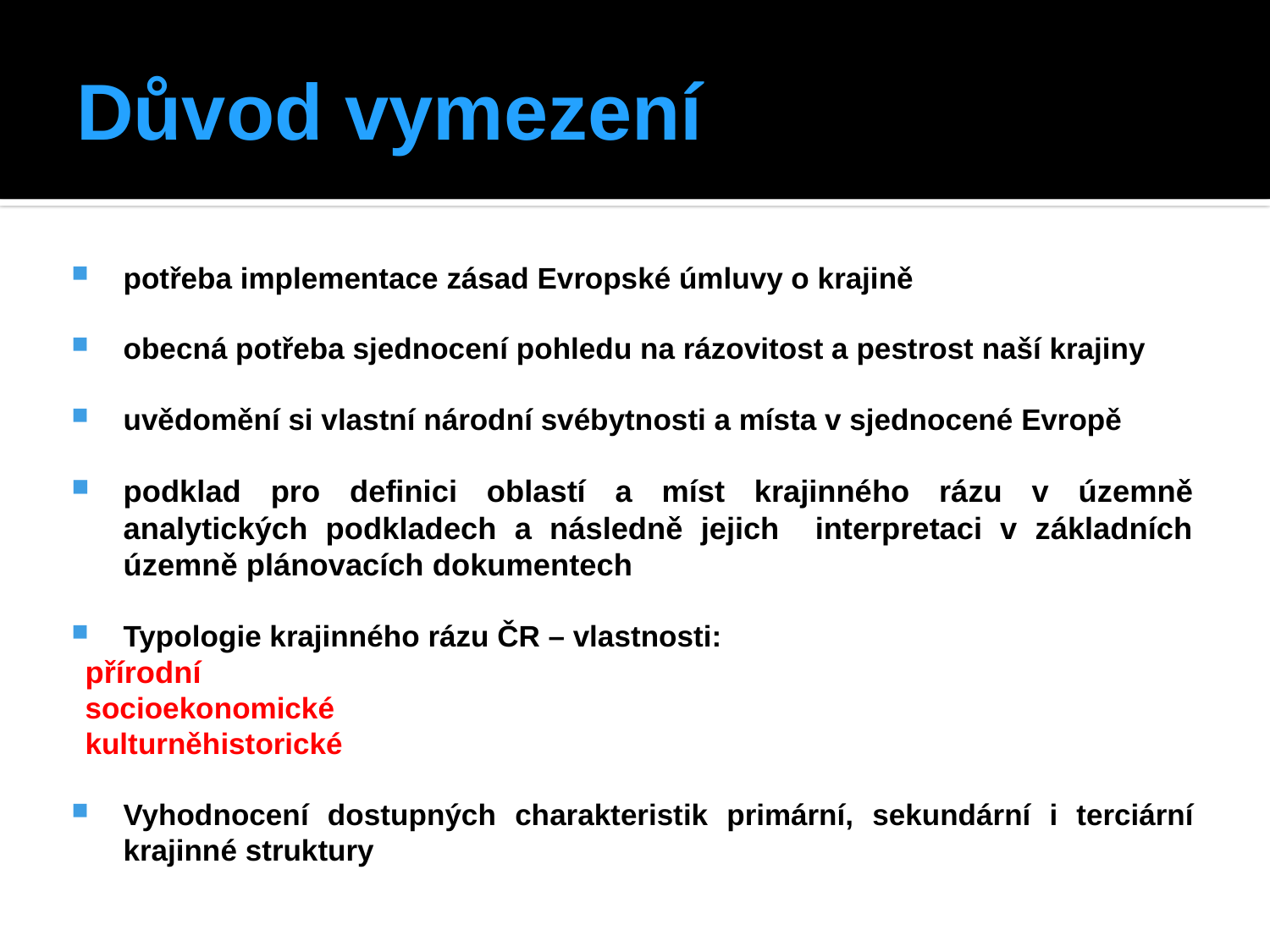

# Důvod vymezení
potřeba implementace zásad Evropské úmluvy o krajině

obecná potřeba sjednocení pohledu na rázovitost a pestrost naší krajiny

uvědomění si vlastní národní svébytnosti a místa v sjednocené Evropě

podklad pro definici oblastí a míst krajinného rázu v územně analytických podkladech a následně jejich  interpretaci v základních územně plánovacích dokumentech

Typologie krajinného rázu ČR – vlastnosti:
		přírodní
		socioekonomické
		kulturněhistorické

Vyhodnocení dostupných charakteristik primární, sekundární i terciární krajinné struktury